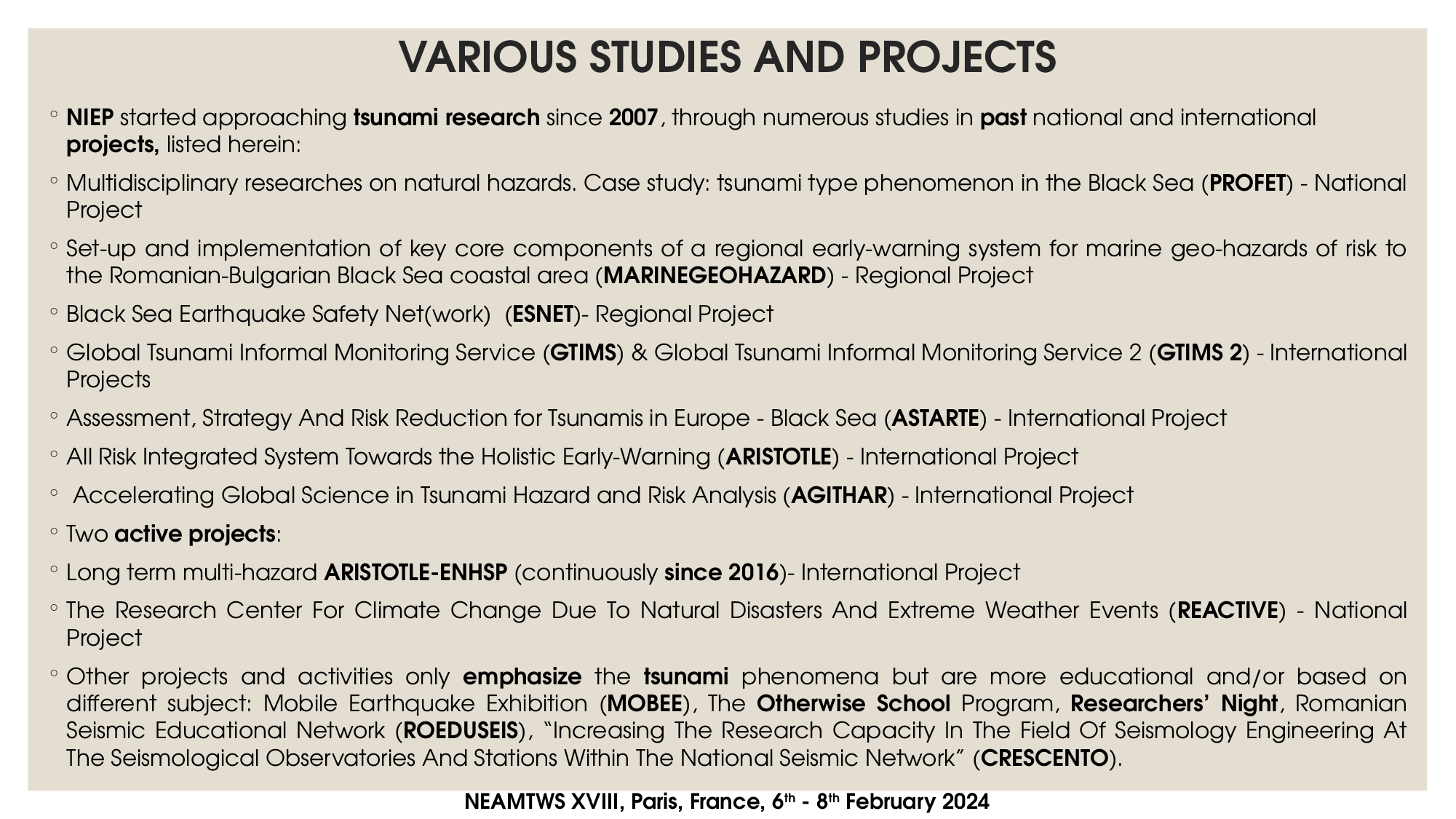

# VARIOUS STUDIES AND PROJECTS

NIEP started approaching tsunami research since 2007, through numerous studies in past national and international projects, listed herein:
Multidisciplinary researches on natural hazards. Case study: tsunami type phenomenon in the Black Sea (PROFET) - National Project
Set-up and implementation of key core components of a regional early-warning system for marine geo-hazards of risk to the Romanian-Bulgarian Black Sea coastal area (MARINEGEOHAZARD) - Regional Project
Black Sea Earthquake Safety Net(work)  (ESNET)- Regional Project
Global Tsunami Informal Monitoring Service (GTIMS) & Global Tsunami Informal Monitoring Service 2 (GTIMS 2) - International Projects
Assessment, Strategy And Risk Reduction for Tsunamis in Europe - Black Sea (ASTARTE) - International Project
All Risk Integrated System Towards the Holistic Early-Warning (ARISTOTLE) - International Project
 Accelerating Global Science in Tsunami Hazard and Risk Analysis (AGITHAR) - International Project
Two active projects:
Long term multi-hazard ARISTOTLE-ENHSP (continuously since 2016)- International Project
The Research Center For Climate Change Due To Natural Disasters And Extreme Weather Events (REACTIVE) - National Project
Other projects and activities only emphasize the tsunami phenomena but are more educational and/or based on different subject: Mobile Earthquake Exhibition (MOBEE), The Otherwise School Program, Researchers’ Night, Romanian Seismic Educational Network (ROEDUSEIS), “Increasing The Research Capacity In The Field Of Seismology Engineering At The Seismological Observatories And Stations Within The National Seismic Network” (CRESCENTO).
NEAMTWS XVIII, Paris, France, 6th - 8th February 2024